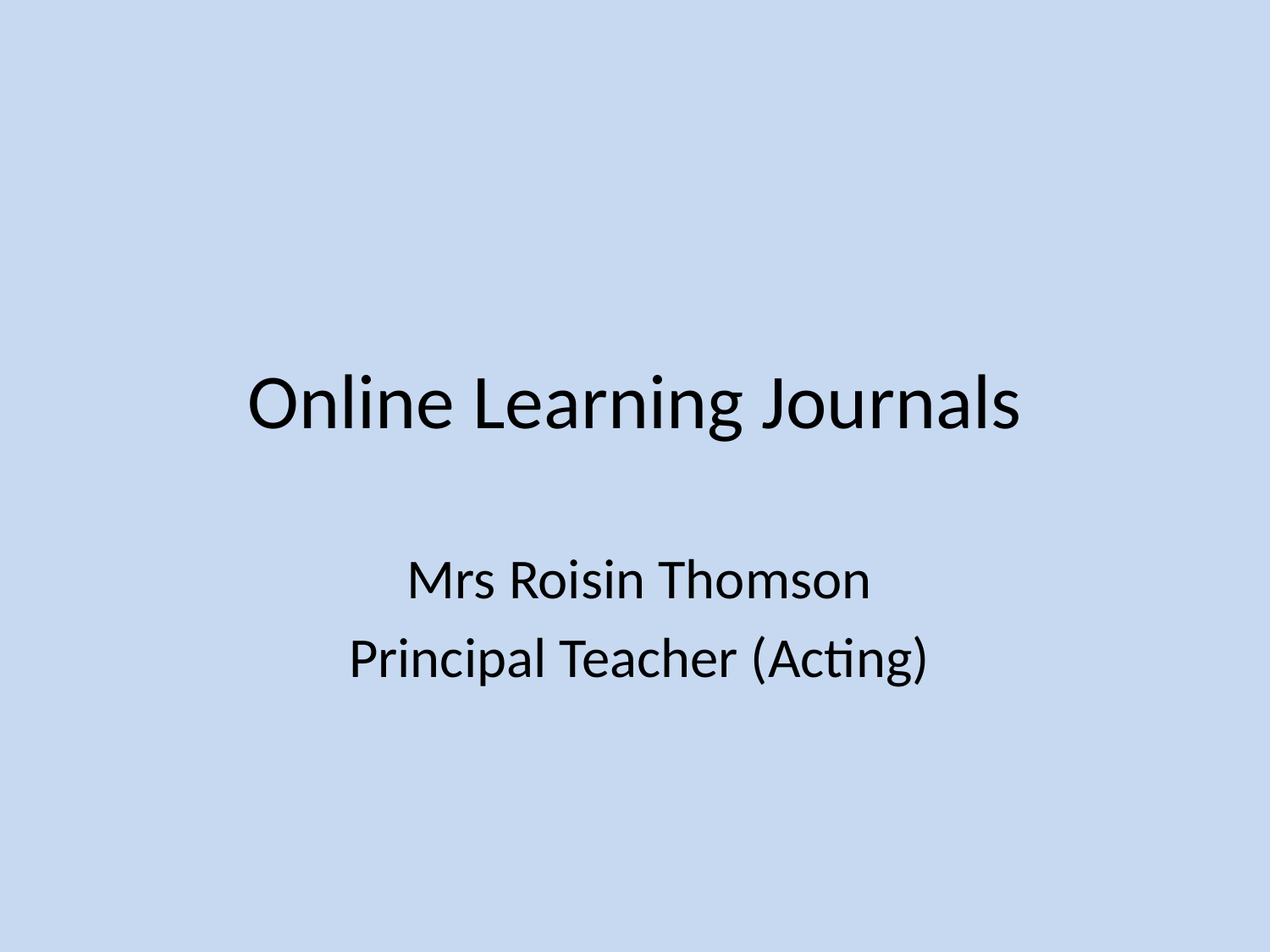

# Online Learning Journals
Mrs Roisin Thomson
Principal Teacher (Acting)